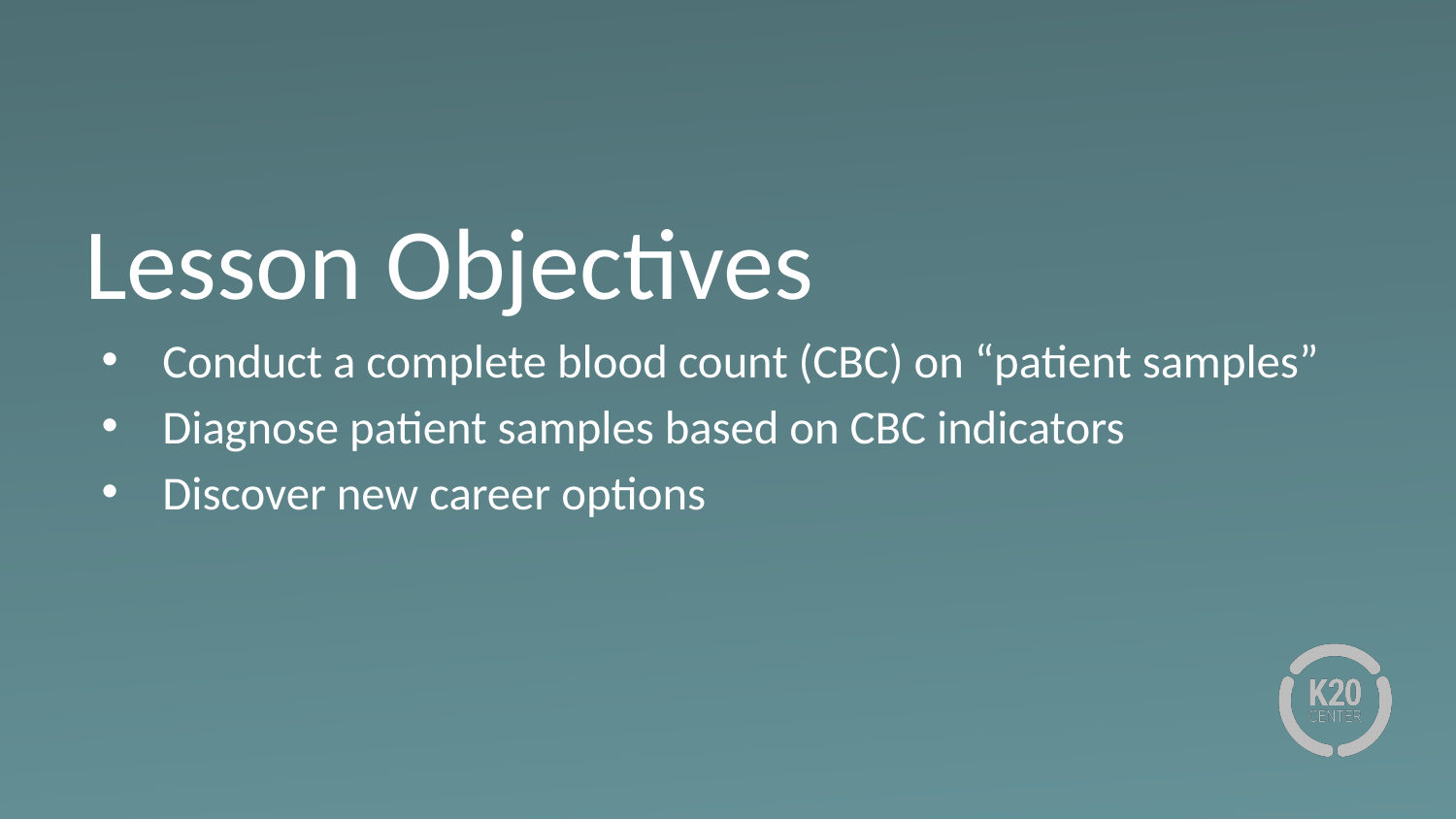

# Lesson Objectives
Conduct a complete blood count (CBC) on “patient samples”
Diagnose patient samples based on CBC indicators
Discover new career options